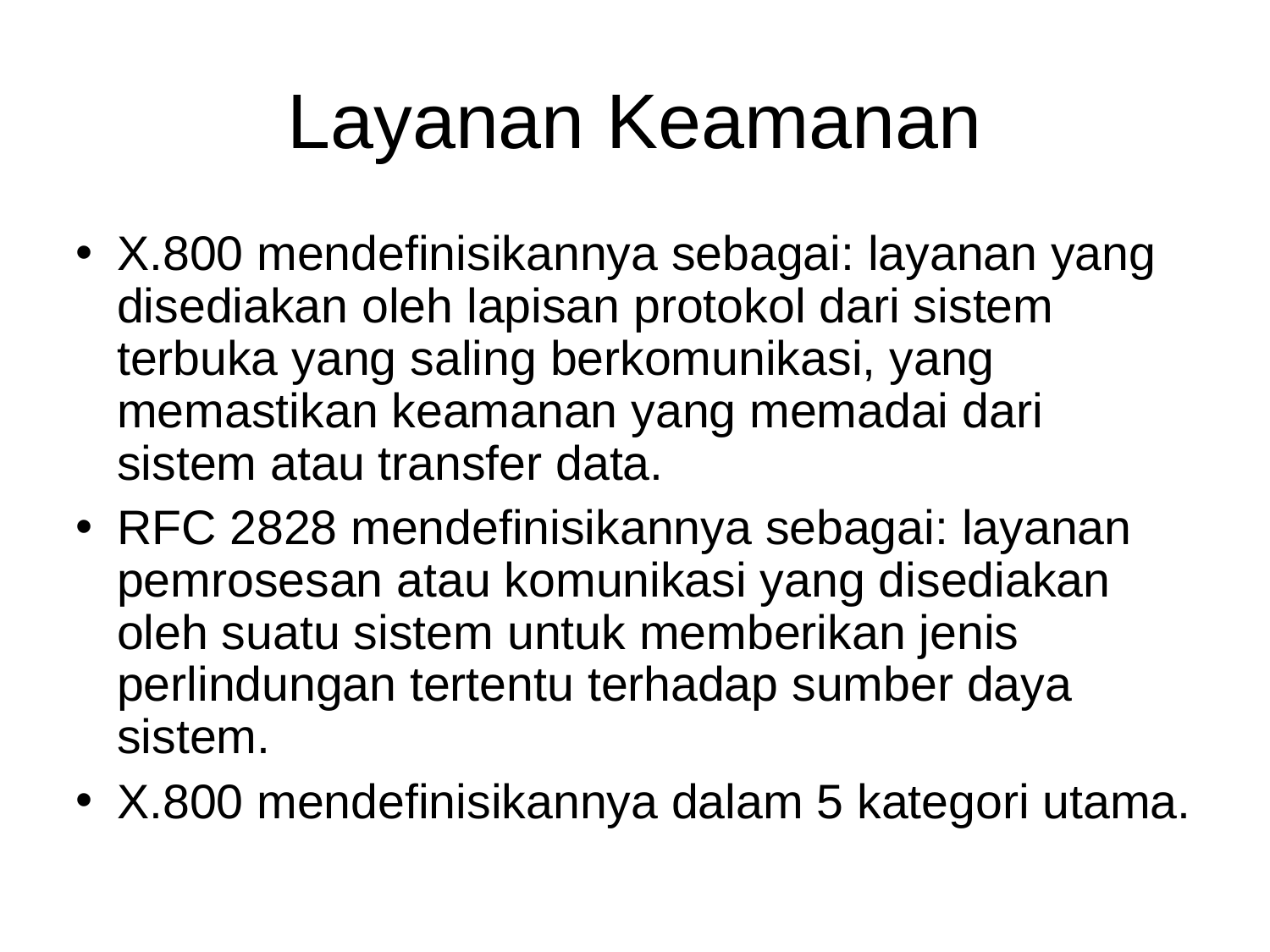

Layanan Keamanan
X.800 mendefinisikannya sebagai: layanan yang disediakan oleh lapisan protokol dari sistem terbuka yang saling berkomunikasi, yang memastikan keamanan yang memadai dari sistem atau transfer data.
RFC 2828 mendefinisikannya sebagai: layanan pemrosesan atau komunikasi yang disediakan oleh suatu sistem untuk memberikan jenis perlindungan tertentu terhadap sumber daya sistem.
X.800 mendefinisikannya dalam 5 kategori utama.